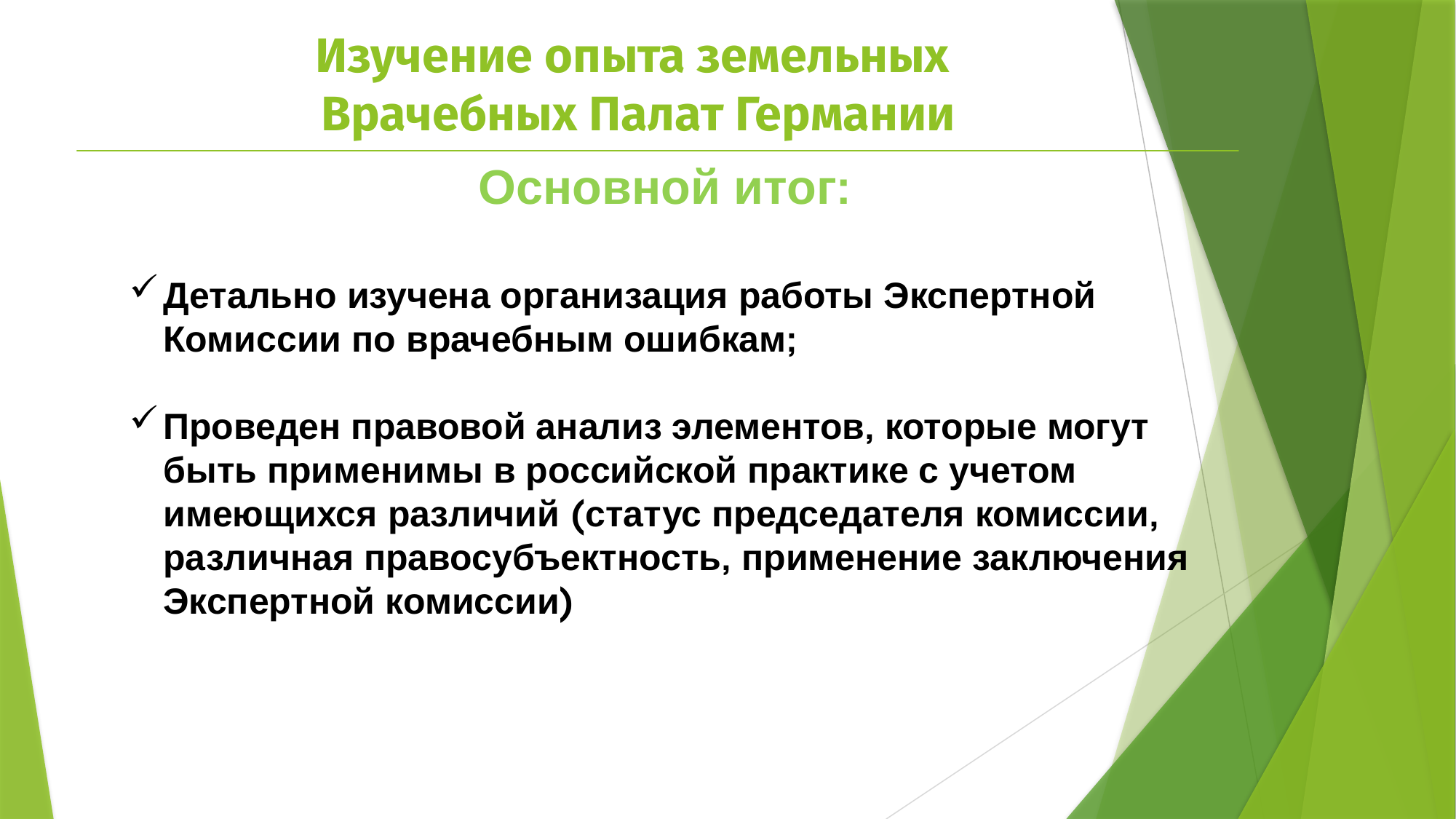

# Изучение опыта земельных Врачебных Палат Германии
Основной итог:

Детально изучена организация работы Экспертной Комиссии по врачебным ошибкам;

Проведен правовой анализ элементов, которые могут быть применимы в российской практике с учетом имеющихся различий (статус председателя комиссии, различная правосубъектность, применение заключения Экспертной комиссии)